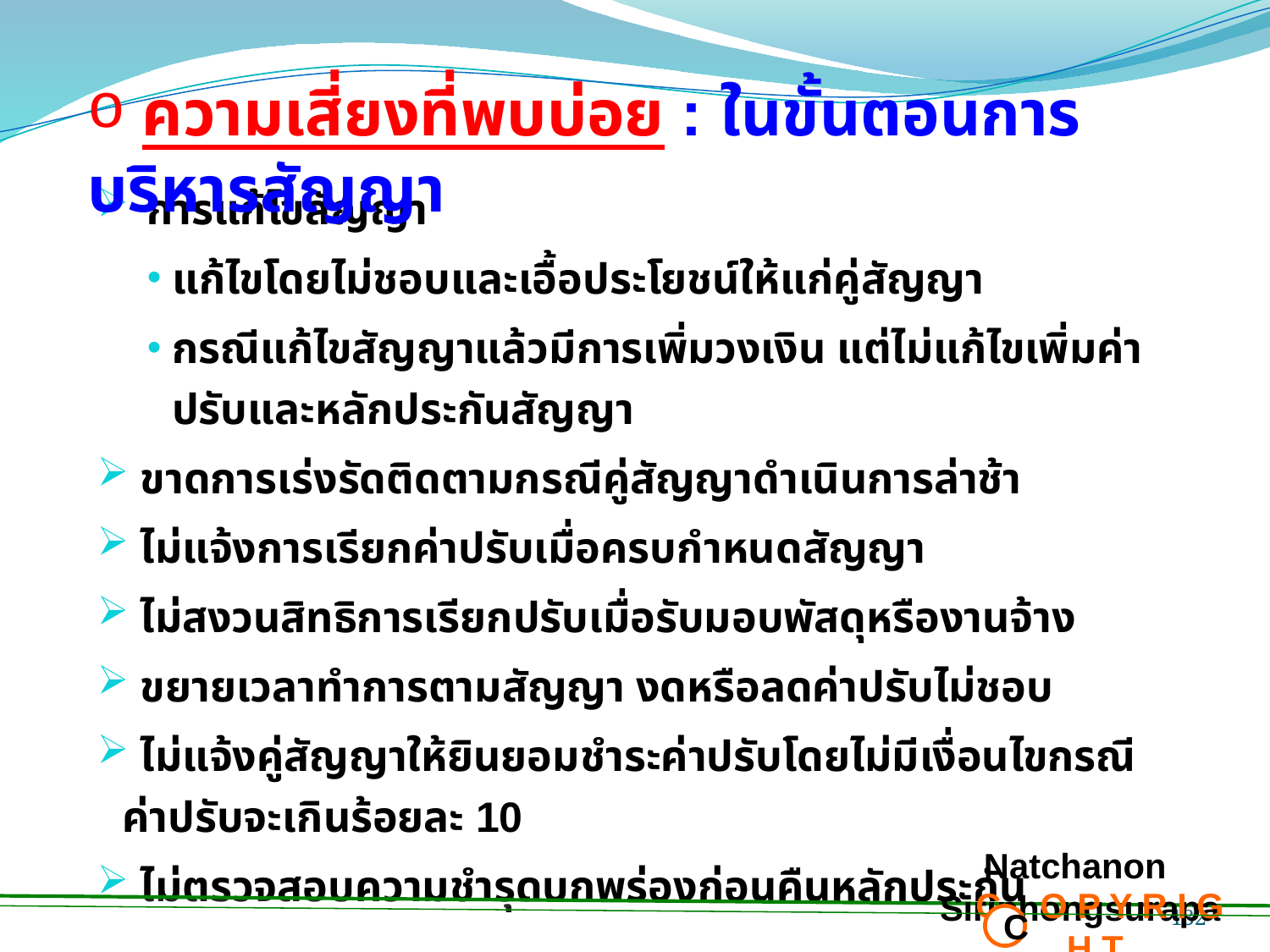

ความเสี่ยงที่พบบ่อย : ในขั้นตอนการบริหารสัญญา
 การแก้ไขสัญญา
แก้ไขโดยไม่ชอบและเอื้อประโยชน์ให้แก่คู่สัญญา
กรณีแก้ไขสัญญาแล้วมีการเพิ่มวงเงิน แต่ไม่แก้ไขเพิ่มค่าปรับและหลักประกันสัญญา
 ขาดการเร่งรัดติดตามกรณีคู่สัญญาดำเนินการล่าช้า
 ไม่แจ้งการเรียกค่าปรับเมื่อครบกำหนดสัญญา
 ไม่สงวนสิทธิการเรียกปรับเมื่อรับมอบพัสดุหรืองานจ้าง
 ขยายเวลาทำการตามสัญญา งดหรือลดค่าปรับไม่ชอบ
 ไม่แจ้งคู่สัญญาให้ยินยอมชำระค่าปรับโดยไม่มีเงื่อนไขกรณีค่าปรับจะเกินร้อยละ 10
 ไม่ตรวจสอบความชำรุดบกพร่องก่อนคืนหลักประกัน
Natchanon  Siriphongsurapa
 C    O P Y R I G H T
C
132